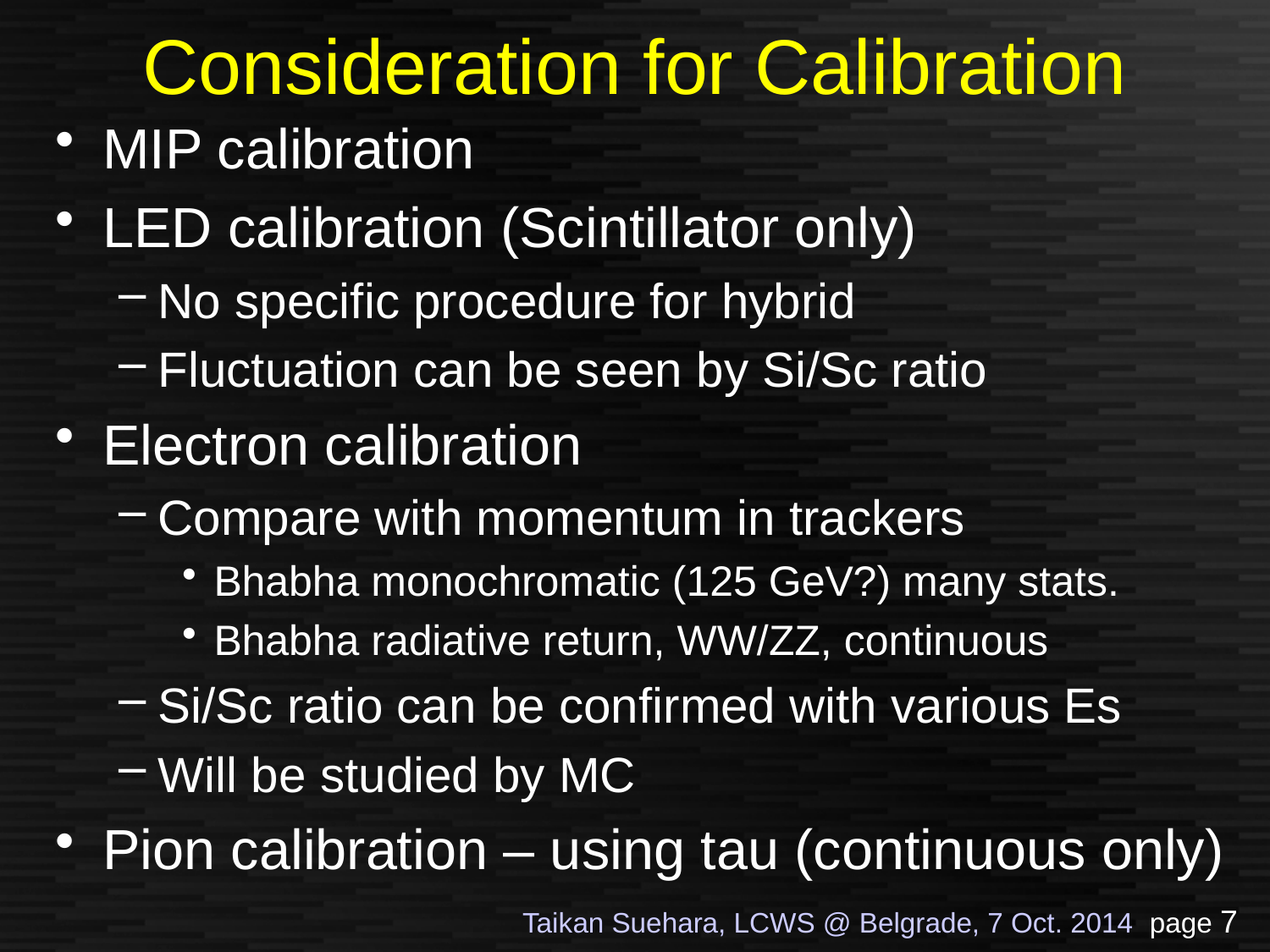

# Consideration for Calibration
MIP calibration
LED calibration (Scintillator only)
No specific procedure for hybrid
Fluctuation can be seen by Si/Sc ratio
Electron calibration
Compare with momentum in trackers
Bhabha monochromatic (125 GeV?) many stats.
Bhabha radiative return, WW/ZZ, continuous
Si/Sc ratio can be confirmed with various Es
Will be studied by MC
Pion calibration – using tau (continuous only)